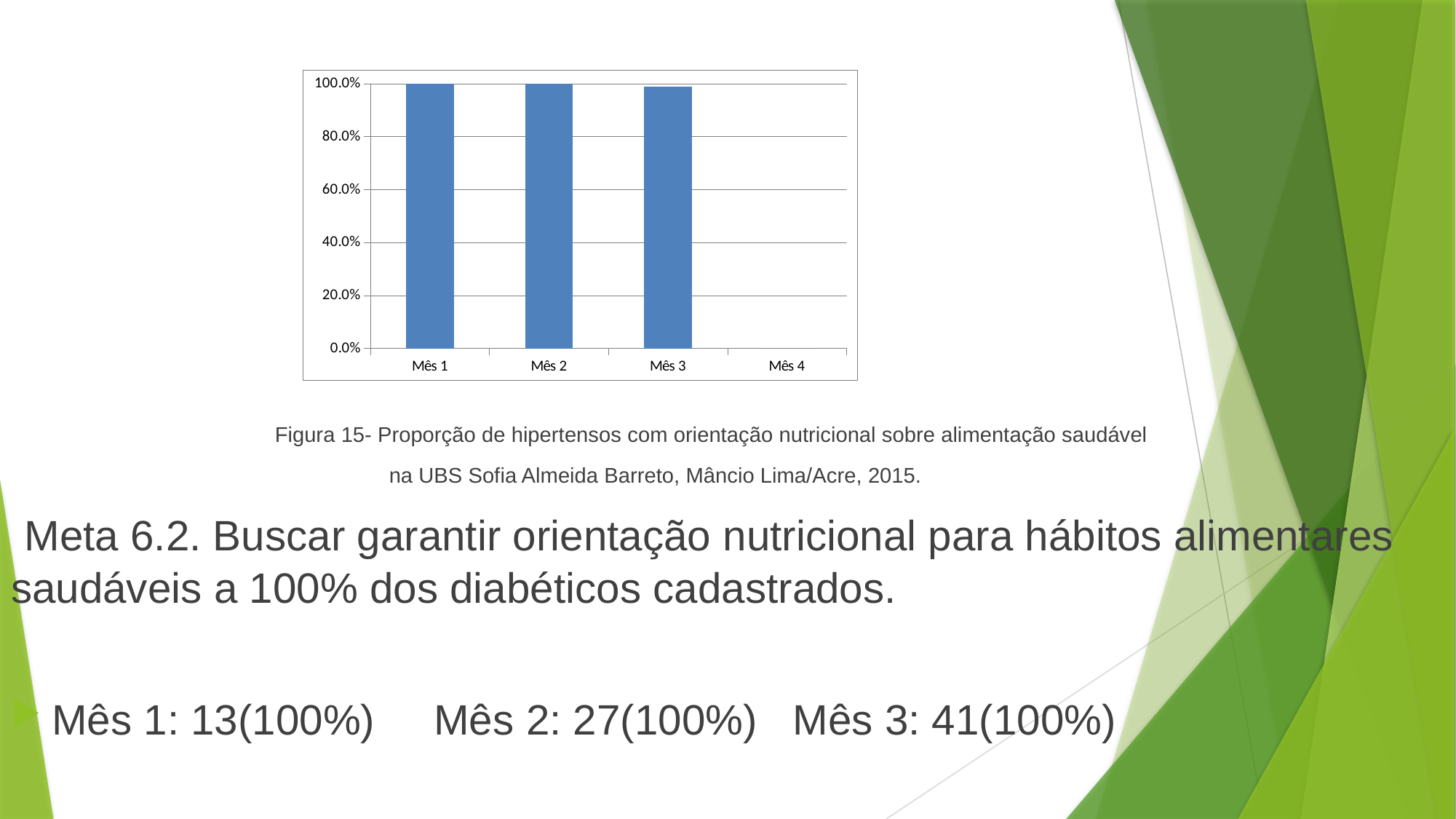

Figura 15- Proporção de hipertensos com orientação nutricional sobre alimentação saudável
                                                               na UBS Sofia Almeida Barreto, Mâncio Lima/Acre, 2015.
 Meta 6.2. Buscar garantir orientação nutricional para hábitos alimentares saudáveis a 100% dos diabéticos cadastrados.

Mês 1: 13(100%)     Mês 2: 27(100%)   Mês 3: 41(100%)

# .

### Chart

| Category | Proporção de hipertensos com orientação nutricional sobre alimentação saudável |
|---|---|
| Mês 1 | 1.0 |
| Mês 2 | 1.0 |
| Mês 3 | 0.9897959183673469 |
| Mês 4 | 0.0 |